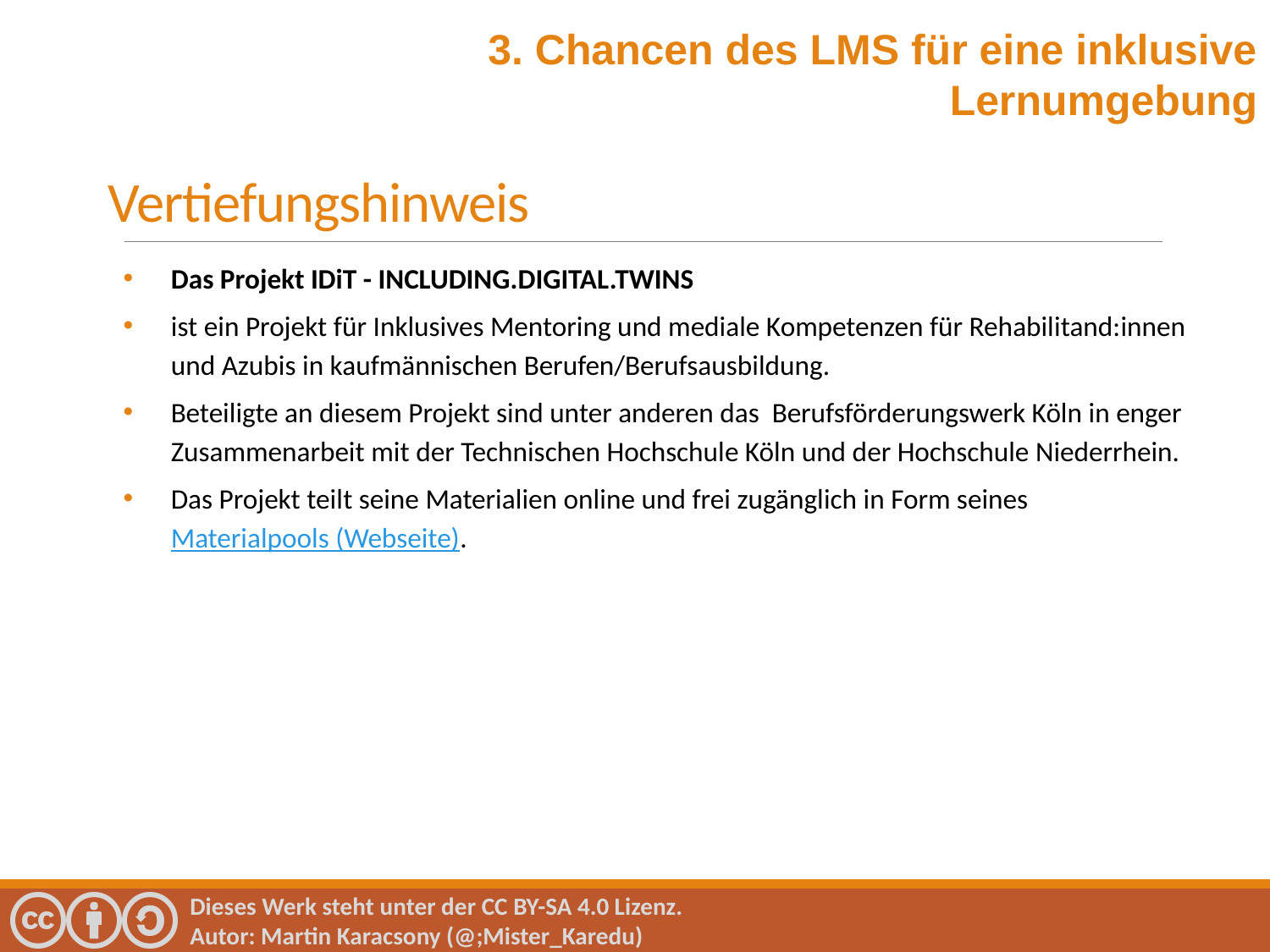

3. Chancen des LMS für eine inklusive Lernumgebung
Vertiefungshinweis
Das Projekt IDiT - INCLUDING.DIGITAL.TWINS
ist ein Projekt für Inklusives Mentoring und mediale Kompetenzen für Rehabilitand:innen und Azubis in kaufmännischen Berufen/Berufsausbildung.
Beteiligte an diesem Projekt sind unter anderen das  Berufsförderungswerk Köln in enger Zusammenarbeit mit der Technischen Hochschule Köln und der Hochschule Niederrhein.
Das Projekt teilt seine Materialien online und frei zugänglich in Form seines Materialpools (Webseite).